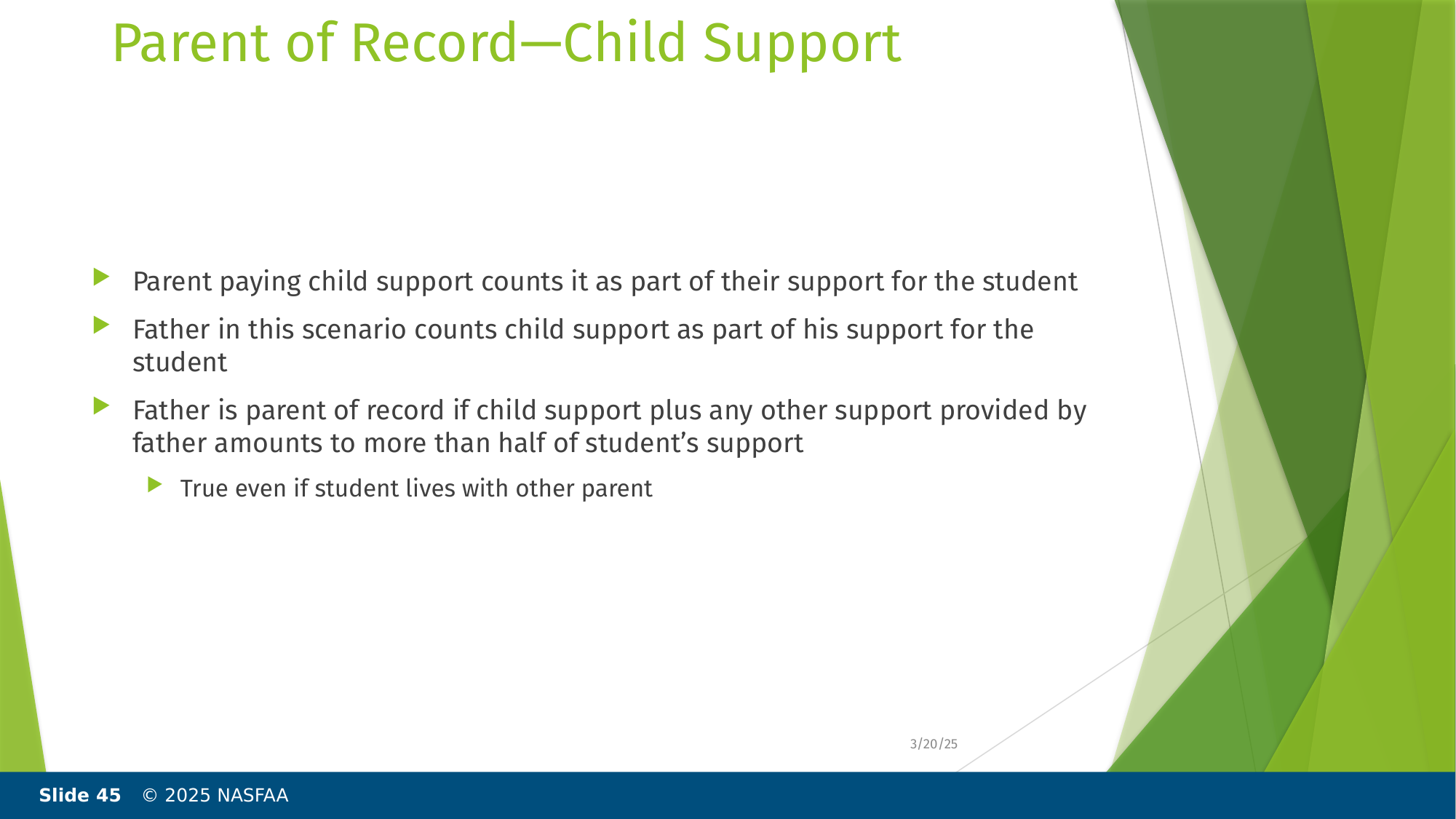

# Parent of Record—Child Support
Parent paying child support counts it as part of their support for the student
Father in this scenario counts child support as part of his support for the student
Father is parent of record if child support plus any other support provided by father amounts to more than half of student’s support
True even if student lives with other parent
3/20/25